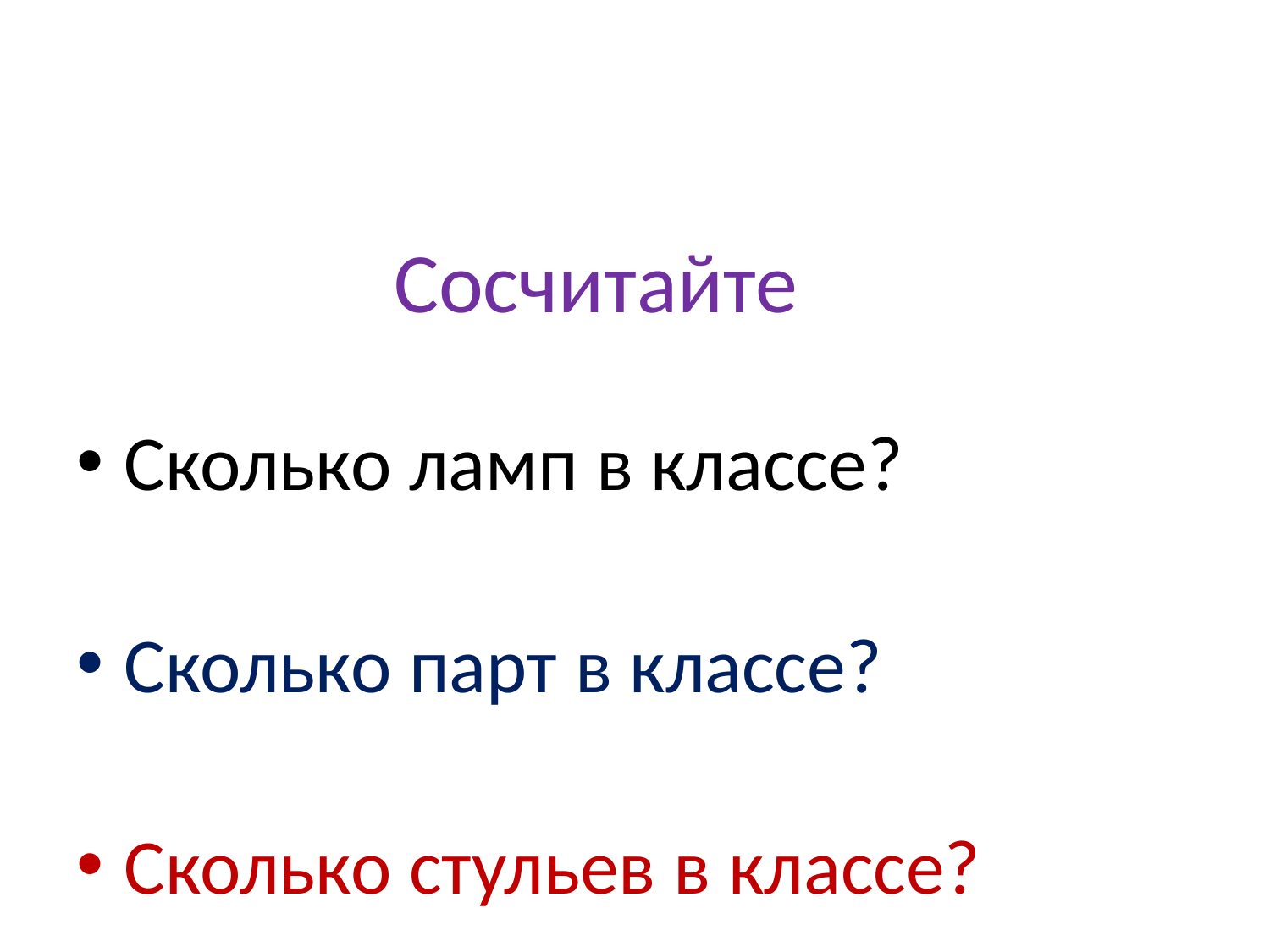

#
                         Сосчитайте
Сколько ламп в классе?
Сколько парт в классе?
Сколько стульев в классе?